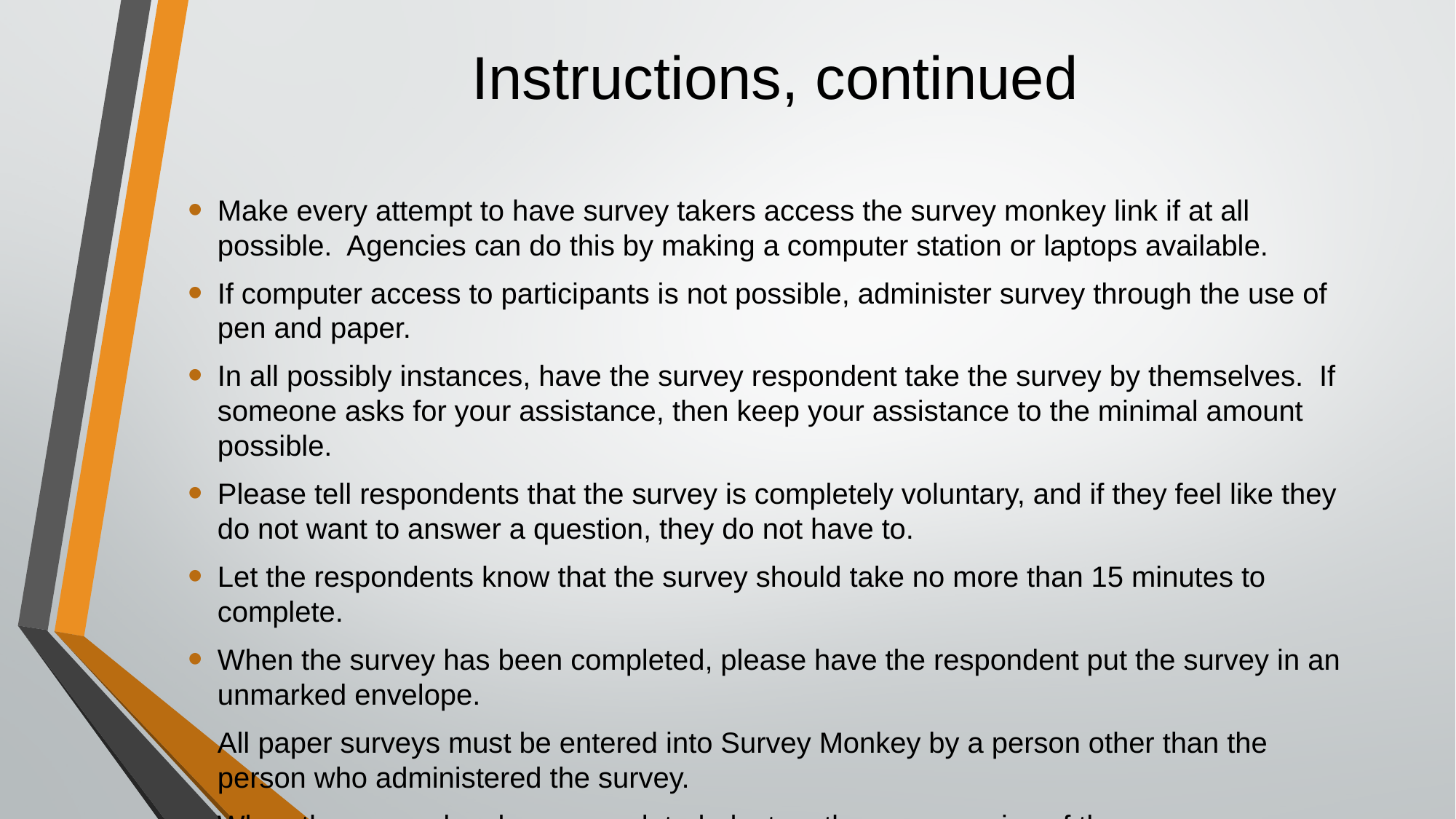

# Instructions, continued
Make every attempt to have survey takers access the survey monkey link if at all possible.  Agencies can do this by making a computer station or laptops available.
If computer access to participants is not possible, administer survey through the use of pen and paper.
In all possibly instances, have the survey respondent take the survey by themselves.  If someone asks for your assistance, then keep your assistance to the minimal amount possible.
Please tell respondents that the survey is completely voluntary, and if they feel like they do not want to answer a question, they do not have to.
Let the respondents know that the survey should take no more than 15 minutes to complete.
When the survey has been completed, please have the respondent put the survey in an unmarked envelope.
All paper surveys must be entered into Survey Monkey by a person other than the person who administered the survey.
When the survey has been completed, destroy the paper copies of the survey.